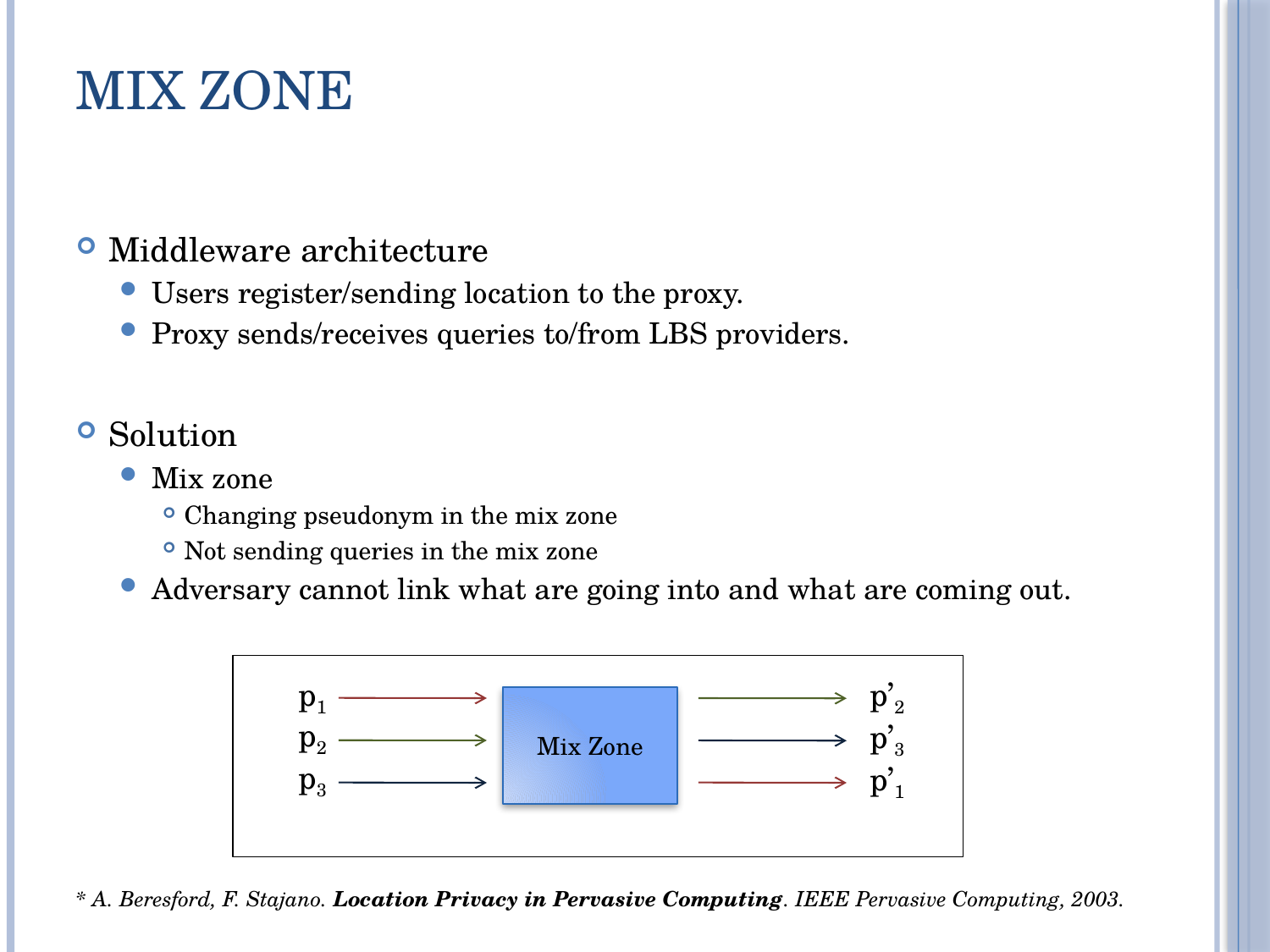

# Mix Zone
Middleware architecture
Users register/sending location to the proxy.
Proxy sends/receives queries to/from LBS providers.

Solution
Mix zone
Changing pseudonym in the mix zone
Not sending queries in the mix zone
Adversary cannot link what are going into and what are coming out.

Mix Zone
p1
p’2
p2
p’3
p3
p’1
* A. Beresford, F. Stajano. Location Privacy in Pervasive Computing. IEEE Pervasive Computing, 2003.